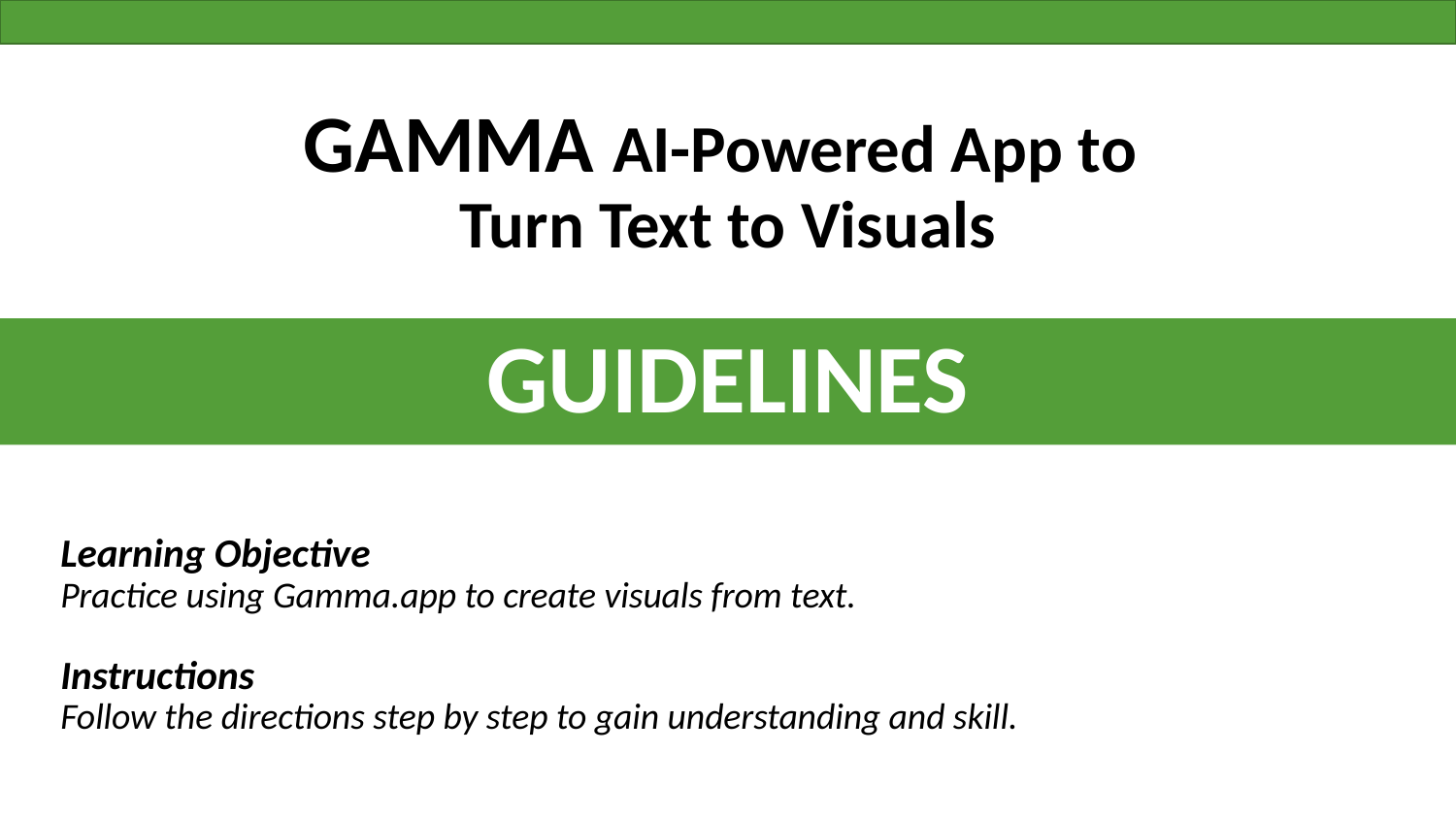

# GAMMA AI-Powered App to
Turn Text to Visuals
GUIDELINES
Learning Objective
Practice using Gamma.app to create visuals from text.

Instructions
Follow the directions step by step to gain understanding and skill.